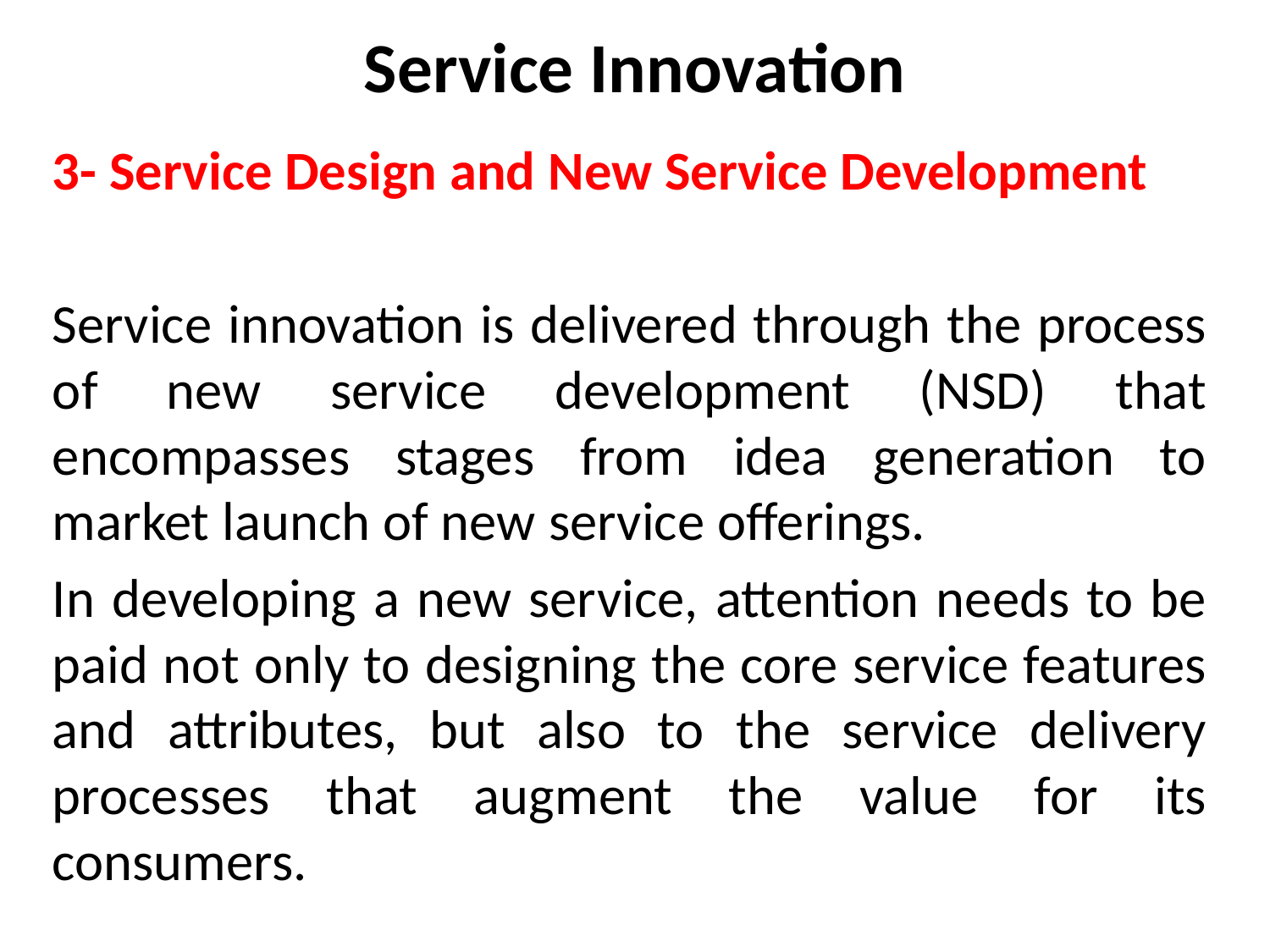

# Service Innovation
3- Service Design and New Service Development

Service innovation is delivered through the process of new service development (NSD) that encompasses stages from idea generation to market launch of new service offerings.
In developing a new service, attention needs to be paid not only to designing the core service features and attributes, but also to the service delivery processes that augment the value for its consumers.